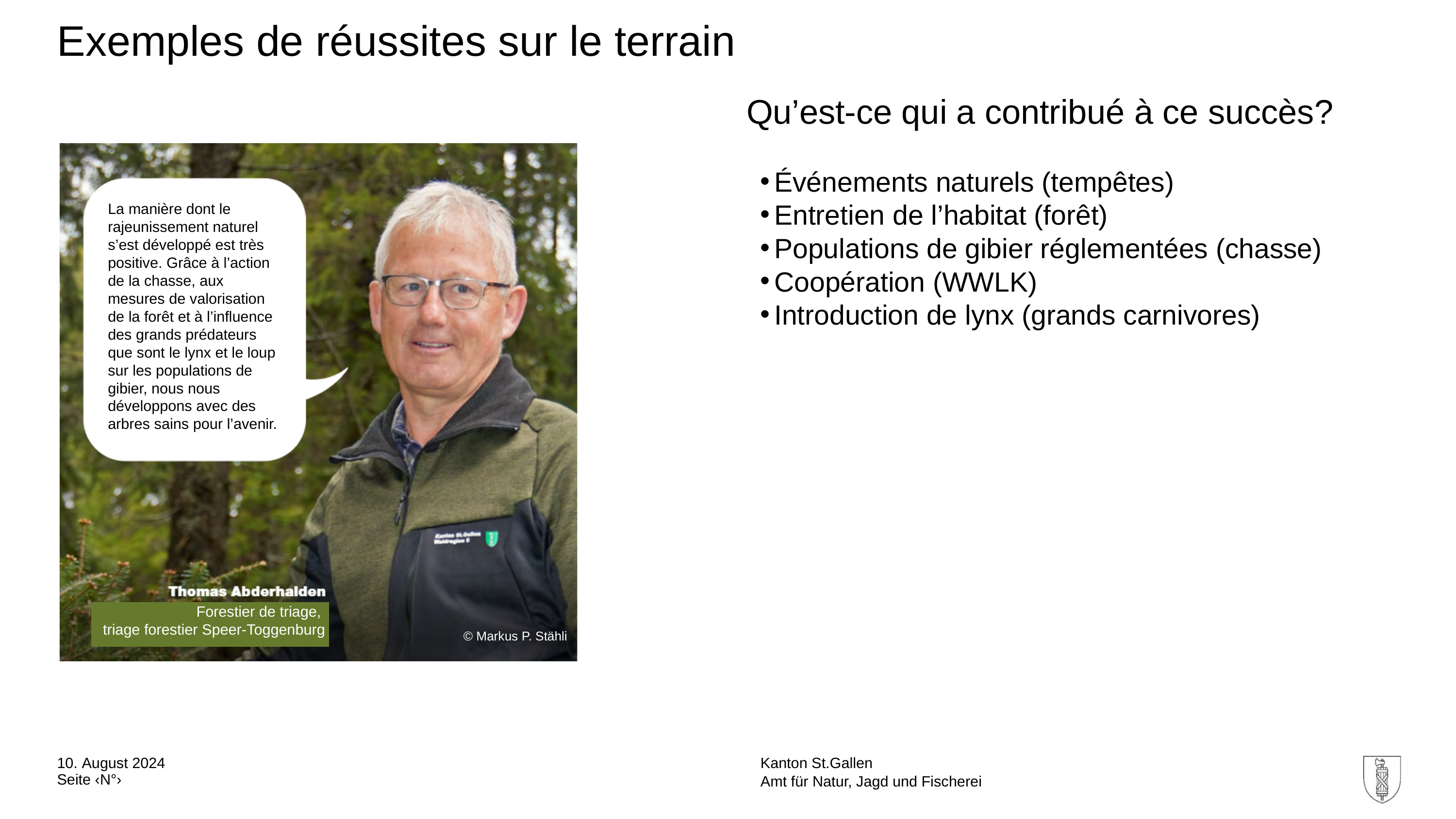

Exemples de réussites sur le terrain
Qu’est-ce qui a contribué à ce succès?

Événements naturels (tempêtes)
Entretien de l’habitat (forêt)
Populations de gibier réglementées (chasse)
Coopération (WWLK)
Introduction de lynx (grands carnivores)

La manière dont le rajeunissement naturel s’est développé est très positive. Grâce à l’action de la chasse, aux mesures de valorisation de la forêt et à l’influence des grands prédateurs que sont le lynx et le loup sur les populations de gibier, nous nous développons avec des arbres sains pour l’avenir.

Forestier de triage,
triage forestier Speer-Toggenburg
© Markus P. Stähli
10. August 2024
Kanton St.Gallen

Seite ‹N°›
Amt für Natur, Jagd und Fischerei